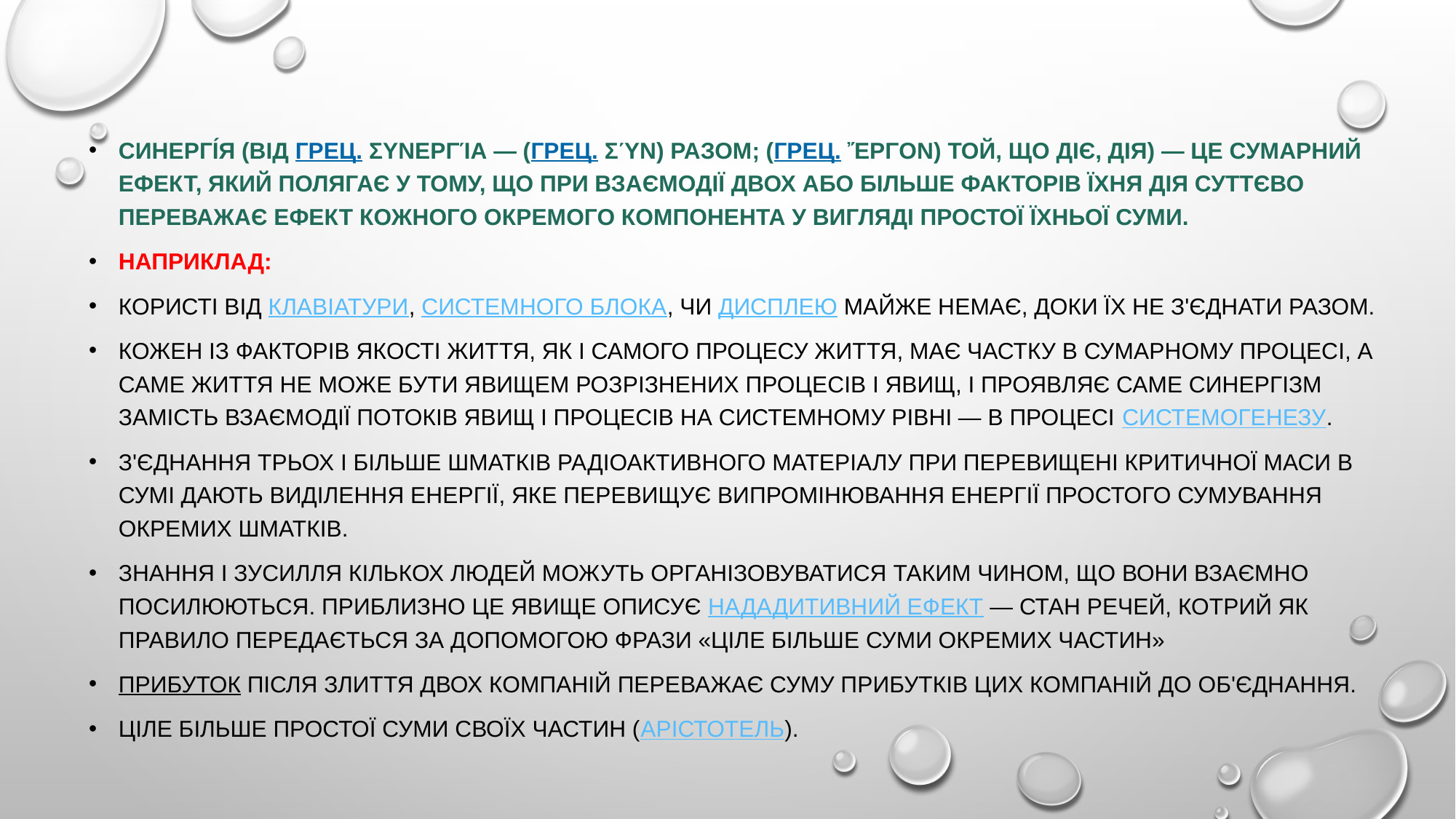

Синергі́я (від грец. συνεργία — (грец. σύν) разом; (грец. ἔργον) той, що діє, дія) — це сумарний ефект, який полягає у тому, що при взаємодії двох або більше факторів їхня дія суттєво переважає ефект кожного окремого компонента у вигляді простої їхньої суми.
Наприклад:
користі від клавіатури, системного блока, чи дисплею майже немає, доки їх не з'єднати разом.
кожен із факторів якості життя, як і самого процесу життя, має частку в сумарному процесі, а саме життя не може бути явищем розрізнених процесів і явищ, і проявляє саме синергізм замість взаємодії потоків явищ і процесів на системному рівні — в процесі системогенезу.
з'єднання трьох і більше шматків радіоактивного матеріалу при перевищені критичної маси в сумі дають виділення енергії, яке перевищує випромінювання енергії простого сумування окремих шматків.
знання і зусилля кількох людей можуть організовуватися таким чином, що вони взаємно посилюються. Приблизно це явище описує нададитивний ефект — стан речей, котрий як правило передається за допомогою фрази «ціле більше суми окремих частин»
прибуток після злиття двох компаній переважає суму прибутків цих компаній до об'єднання.
ціле більше простої суми своїх частин (Арістотель).